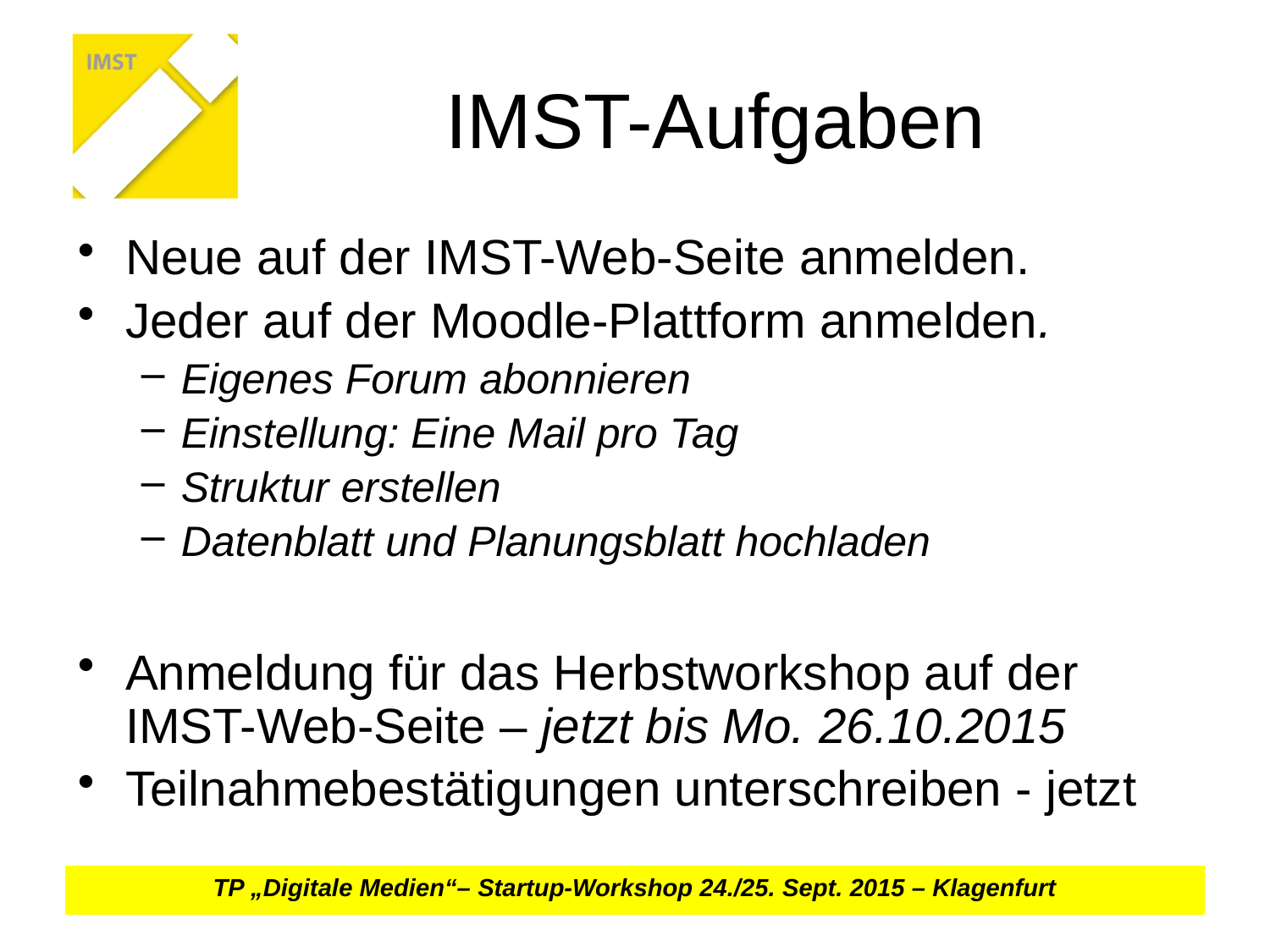

# IMST-Aufgaben
Neue auf der IMST-Web-Seite anmelden.
Jeder auf der Moodle-Plattform anmelden.
Eigenes Forum abonnieren
Einstellung: Eine Mail pro Tag
Struktur erstellen
Datenblatt und Planungsblatt hochladen

Anmeldung für das Herbstworkshop auf der IMST-Web-Seite – jetzt bis Mo. 26.10.2015
Teilnahmebestätigungen unterschreiben - jetzt
TP „Digitale Medien“– Startup-Workshop 24./25. Sept. 2015 – Klagenfurt